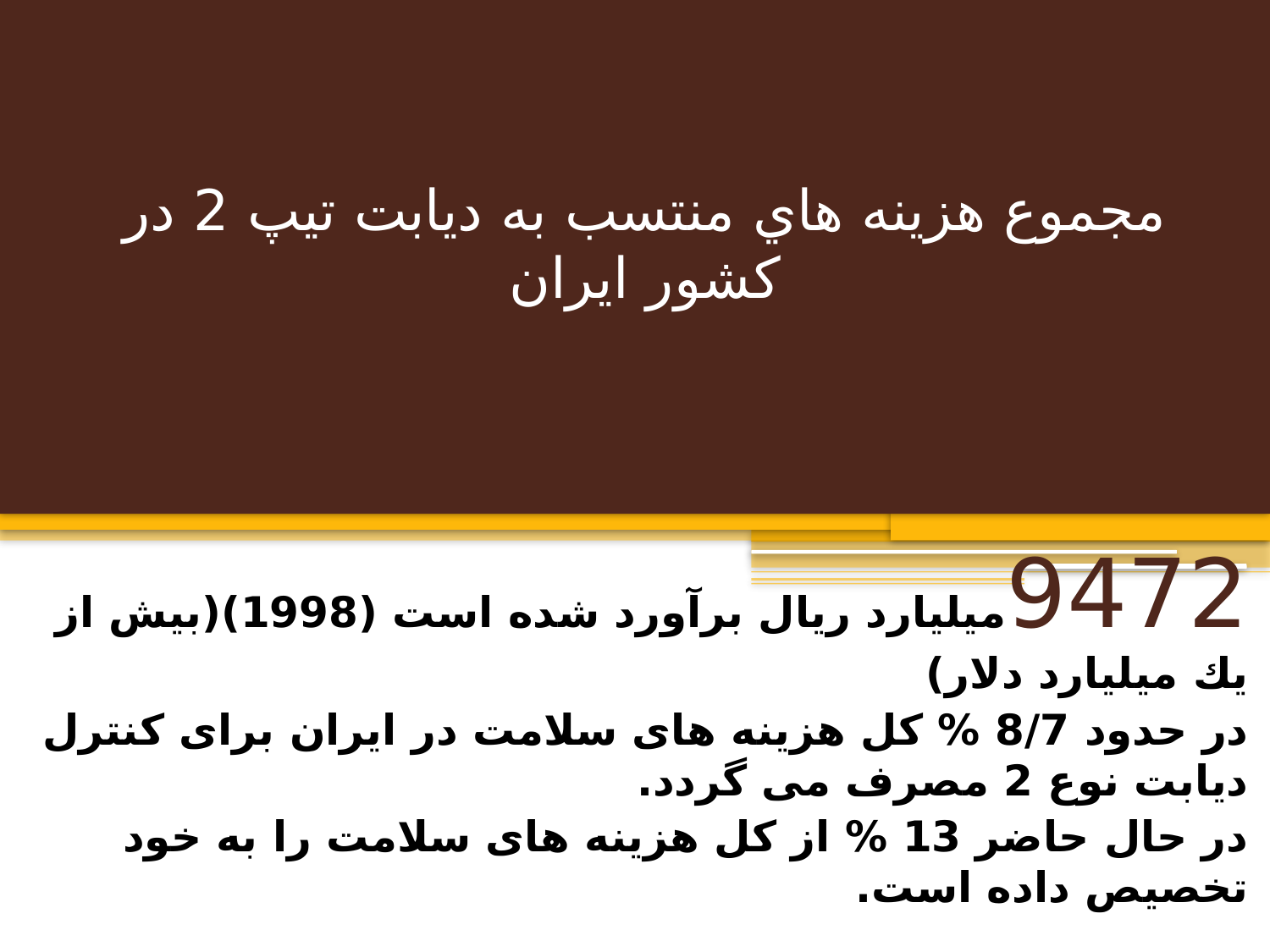

# مجموع هزينه هاي منتسب به ديابت تيپ 2 در كشور ايران
9472ميليارد ريال برآورد شده است (1998)(بيش از يك ميليارد دلار)
در حدود 8/7 % کل هزینه های سلامت در ایران برای کنترل دیابت نوع 2 مصرف می گردد.
در حال حاضر 13 % از کل هزینه های سلامت را به خود تخصیص داده است.